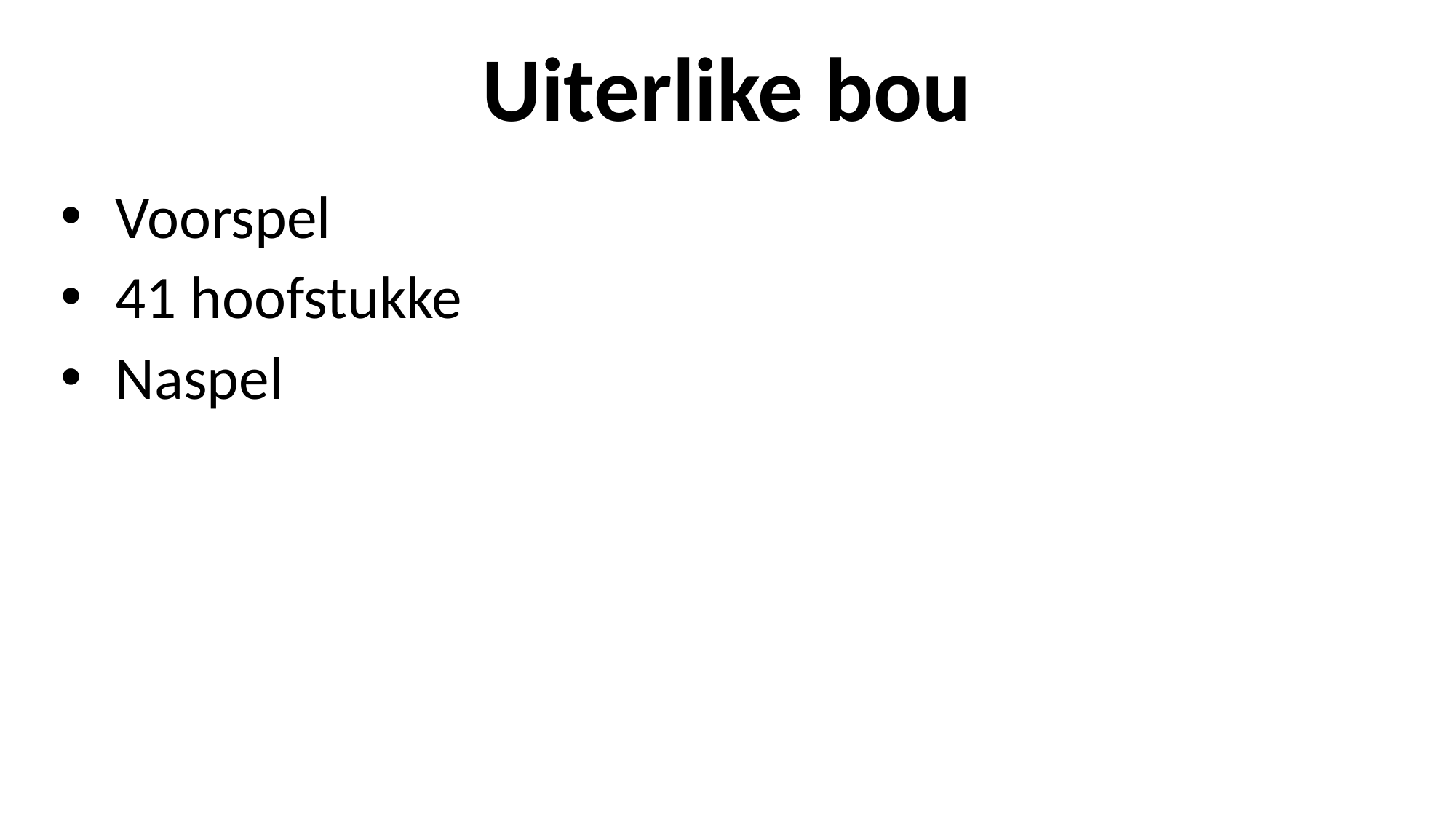

# Uiterlike bou
Voorspel
41 hoofstukke
Naspel